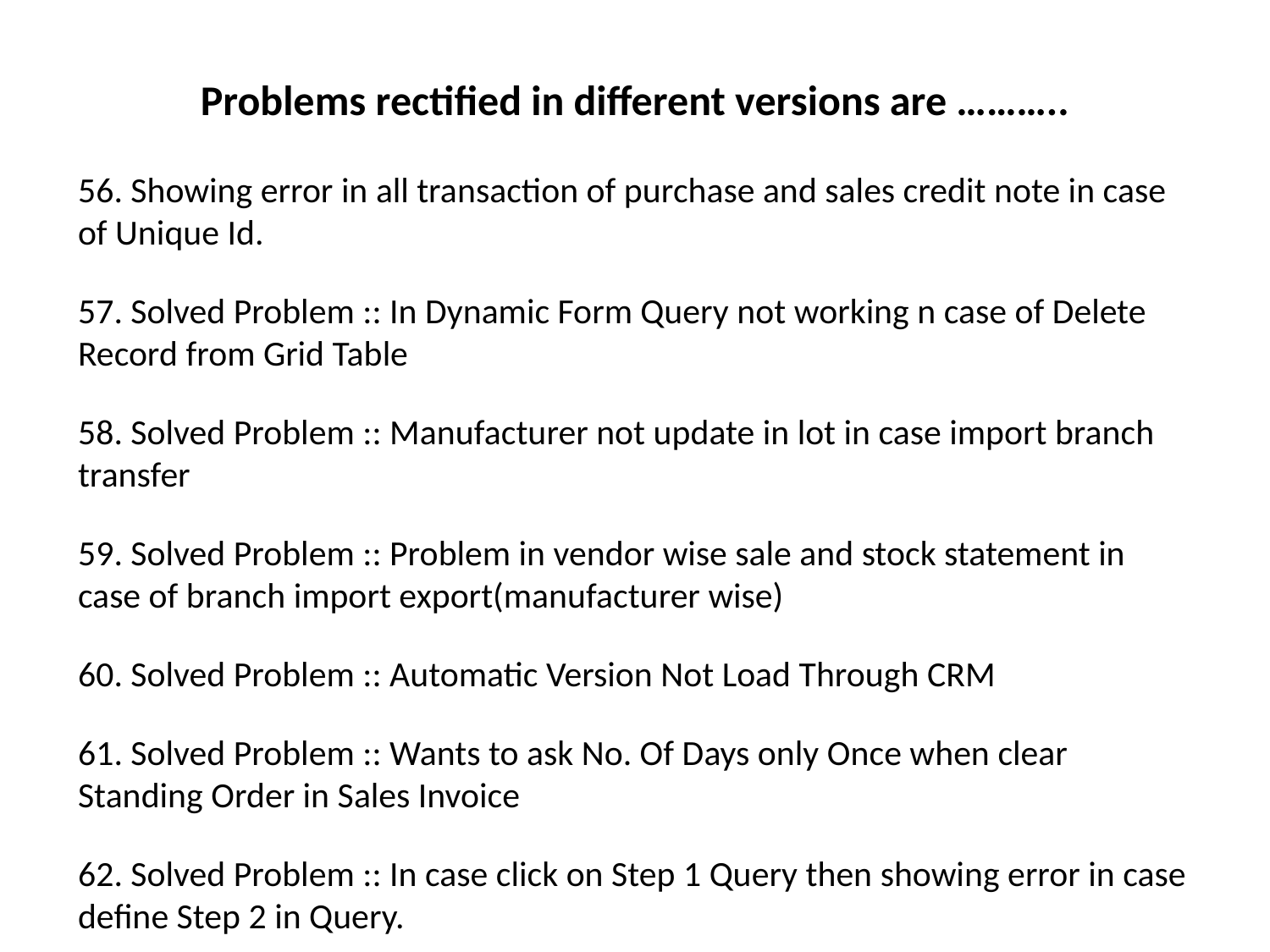

# Problems rectified in different versions are ………..
56. Showing error in all transaction of purchase and sales credit note in case of Unique Id.
57. Solved Problem :: In Dynamic Form Query not working n case of Delete Record from Grid Table
58. Solved Problem :: Manufacturer not update in lot in case import branch transfer
59. Solved Problem :: Problem in vendor wise sale and stock statement in case of branch import export(manufacturer wise)
60. Solved Problem :: Automatic Version Not Load Through CRM
61. Solved Problem :: Wants to ask No. Of Days only Once when clear Standing Order in Sales Invoice
62. Solved Problem :: In case click on Step 1 Query then showing error in case define Step 2 in Query.